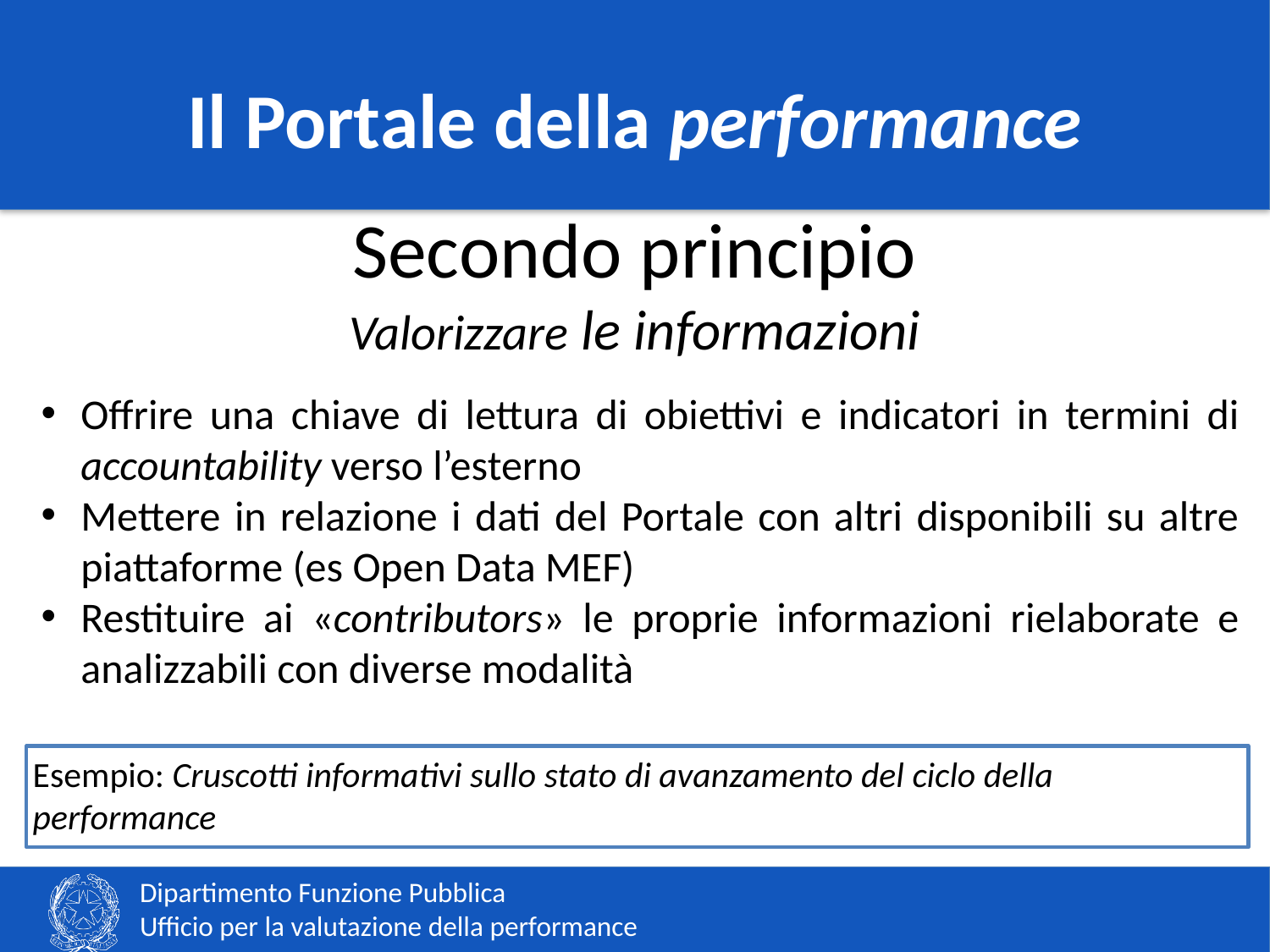

# Il Portale della performance
Secondo principio
Valorizzare le informazioni
Offrire una chiave di lettura di obiettivi e indicatori in termini di accountability verso l’esterno
Mettere in relazione i dati del Portale con altri disponibili su altre piattaforme (es Open Data MEF)
Restituire ai «contributors» le proprie informazioni rielaborate e analizzabili con diverse modalità

Esempio: Cruscotti informativi sullo stato di avanzamento del ciclo della performance
23